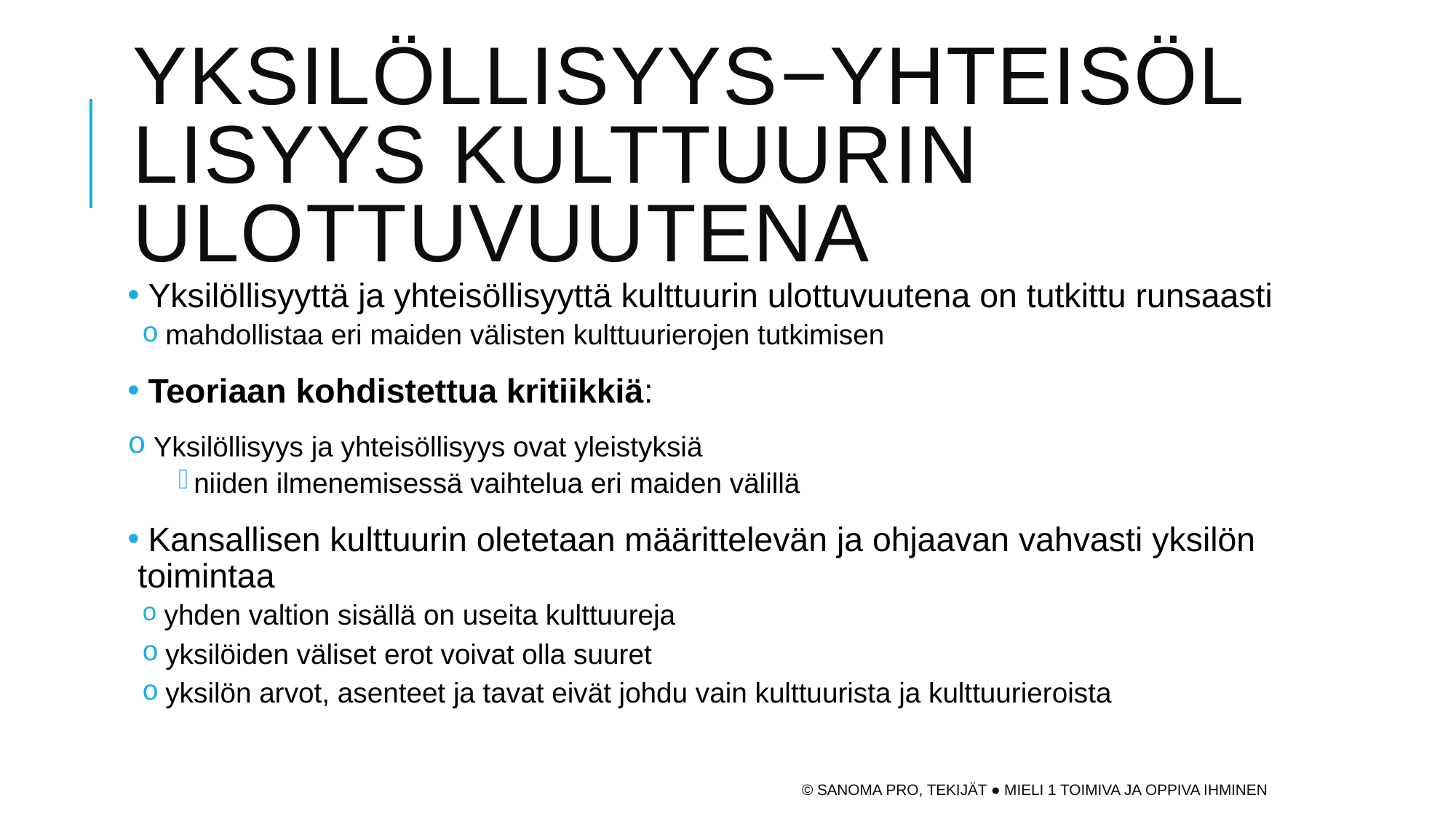

# Yksilöllisyys−yhteisöllisyys kulttuurin ulottuvuutena
 Yksilöllisyyttä ja yhteisöllisyyttä kulttuurin ulottuvuutena on tutkittu runsaasti
 mahdollistaa eri maiden välisten kulttuurierojen tutkimisen
 Teoriaan kohdistettua kritiikkiä:
 Yksilöllisyys ja yhteisöllisyys ovat yleistyksiä
niiden ilmenemisessä vaihtelua eri maiden välillä
 Kansallisen kulttuurin oletetaan määrittelevän ja ohjaavan vahvasti yksilön toimintaa
 yhden valtion sisällä on useita kulttuureja
 yksilöiden väliset erot voivat olla suuret
 yksilön arvot, asenteet ja tavat eivät johdu vain kulttuurista ja kulttuurieroista

© Sanoma Pro, Tekijät ● Mieli 1 Toimiva ja oppiva ihminen